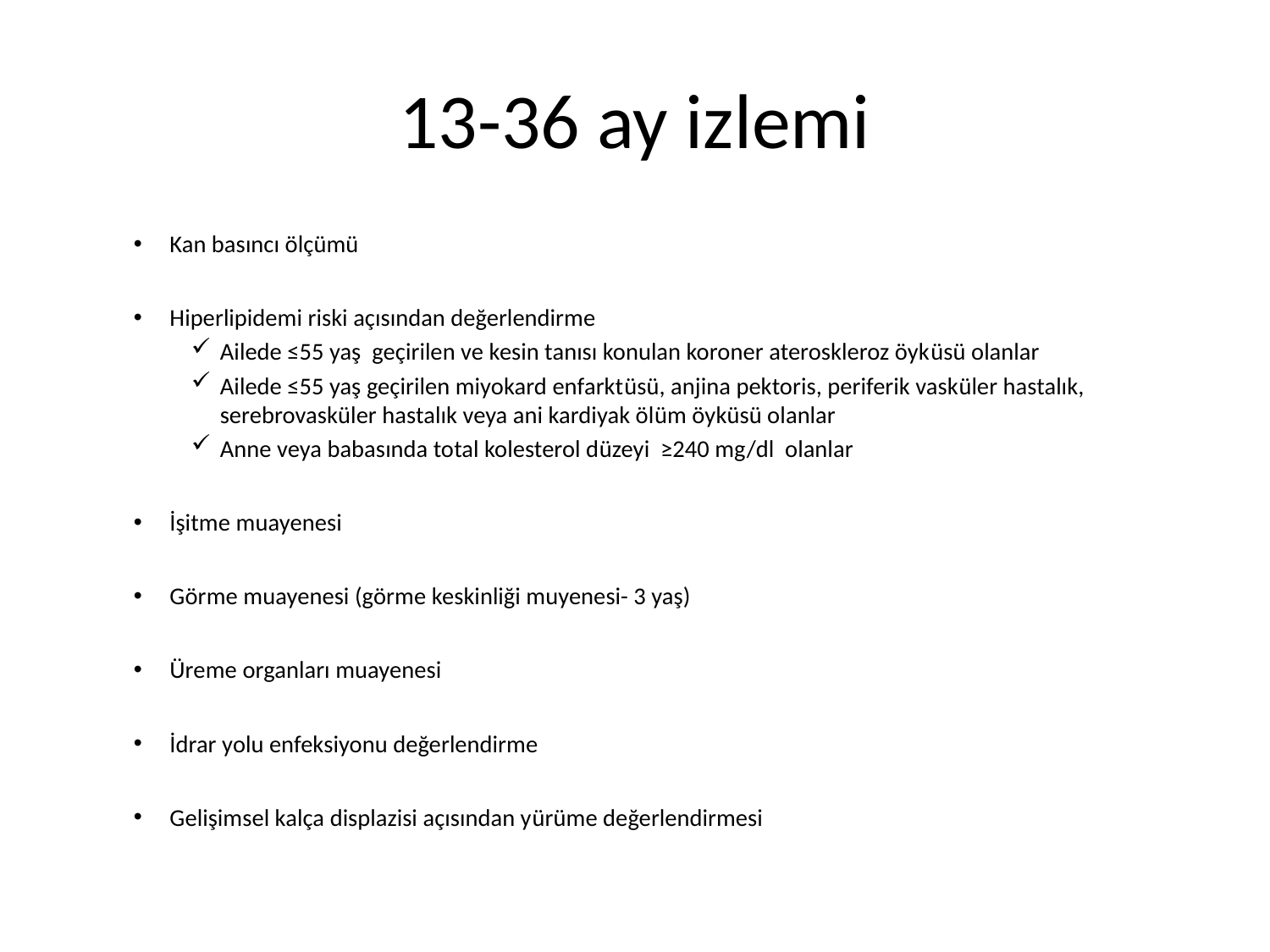

# 13-36 ay izlemi
Kan basıncı ölçümü

Hiperlipidemi riski açısından değerlendirme
Ailede ≤55 yaş  geçirilen ve kesin tanısı konulan koroner ateroskleroz öyküsü olanlar
Ailede ≤55 yaş geçirilen miyokard enfarktüsü, anjina pektoris, periferik vasküler hastalık, serebrovasküler hastalık veya ani kardiyak ölüm öyküsü olanlar
Anne veya babasında total kolesterol düzeyi  ≥240 mg/dl  olanlar

İşitme muayenesi

Görme muayenesi (görme keskinliği muyenesi- 3 yaş)

Üreme organları muayenesi

İdrar yolu enfeksiyonu değerlendirme

Gelişimsel kalça displazisi açısından yürüme değerlendirmesi